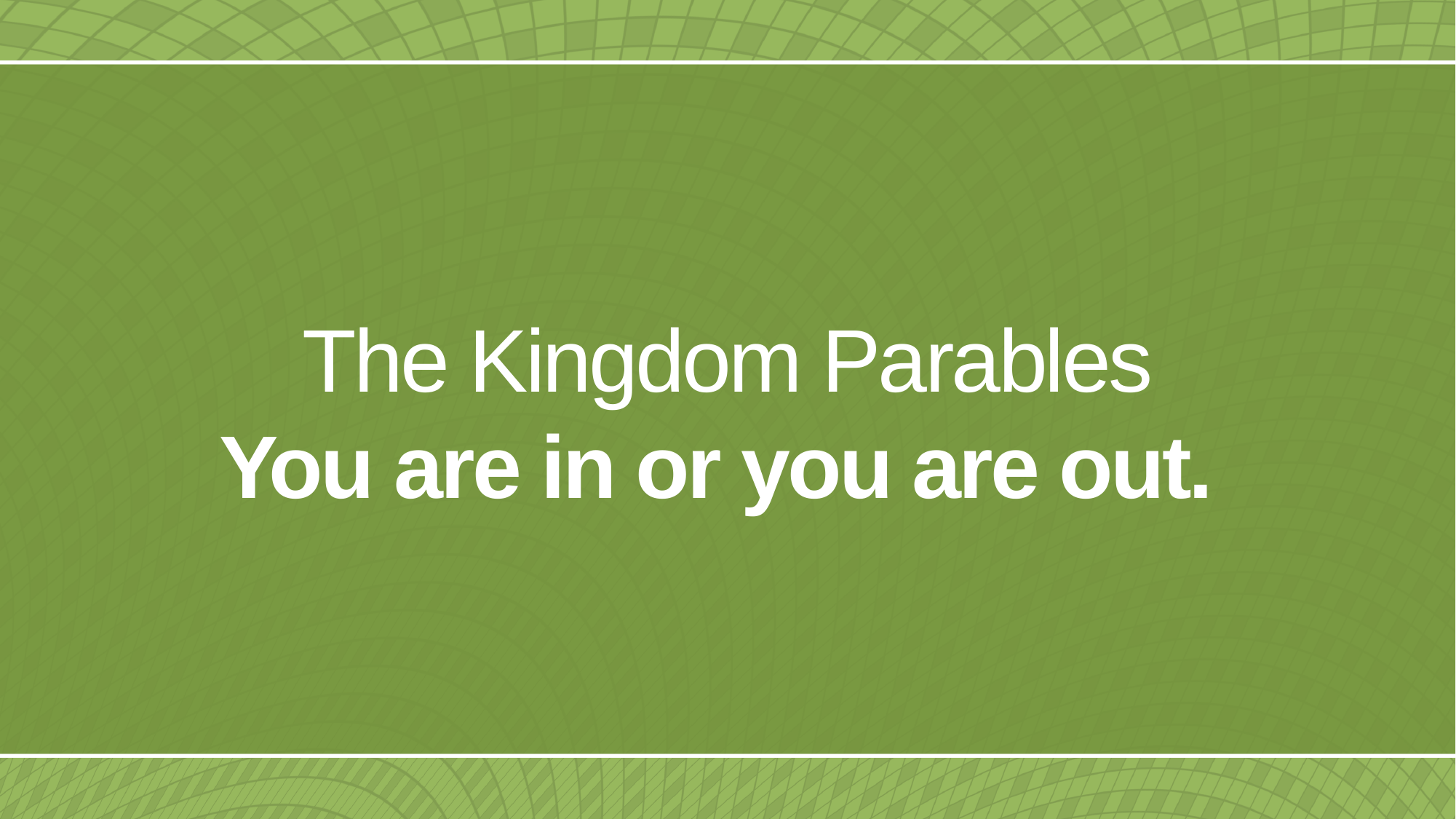

# The Kingdom Parables You are in or you are out.